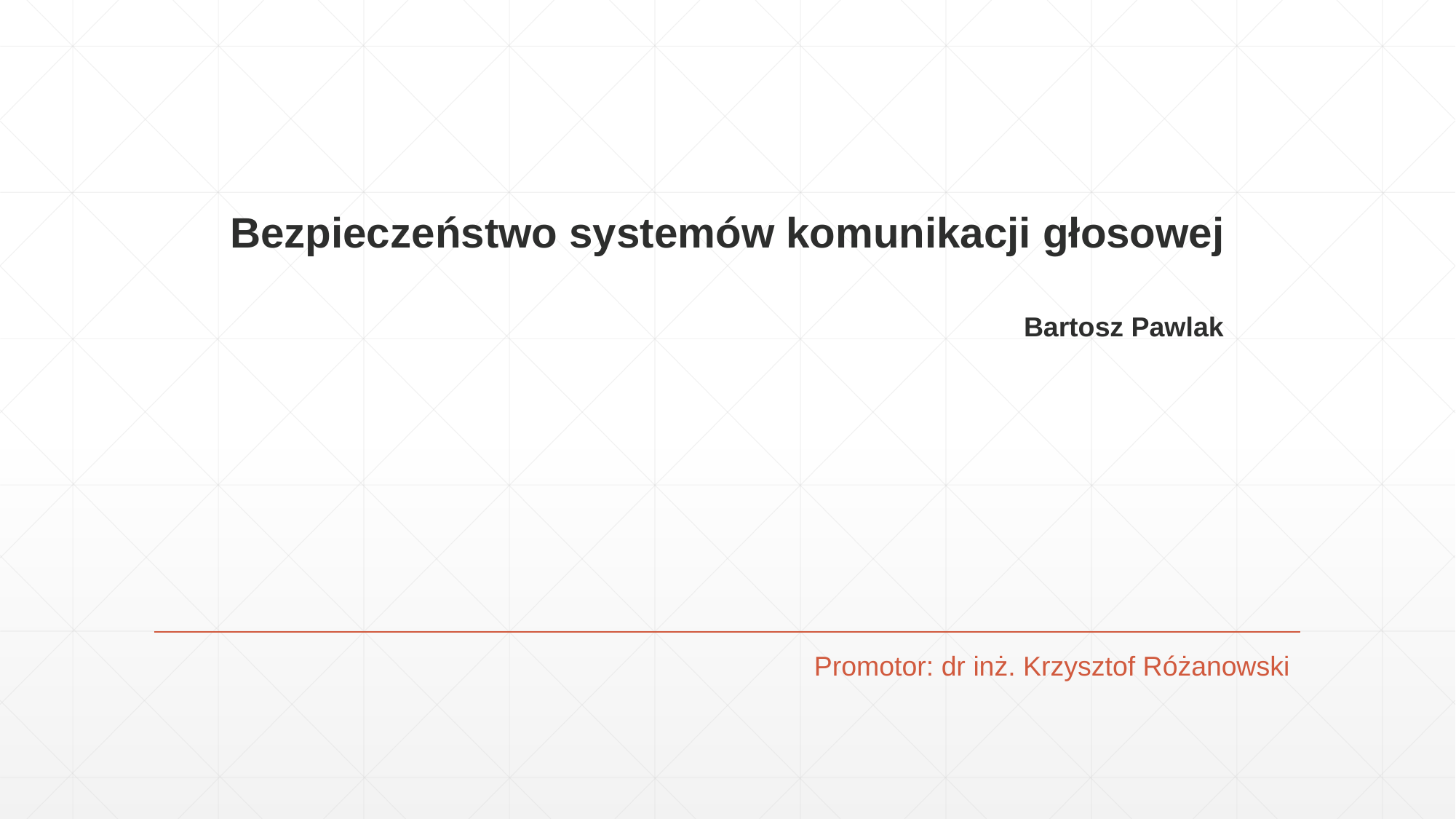

# Bezpieczeństwo systemów komunikacji głosowej
Bartosz Pawlak
Promotor: dr inż. Krzysztof Różanowski